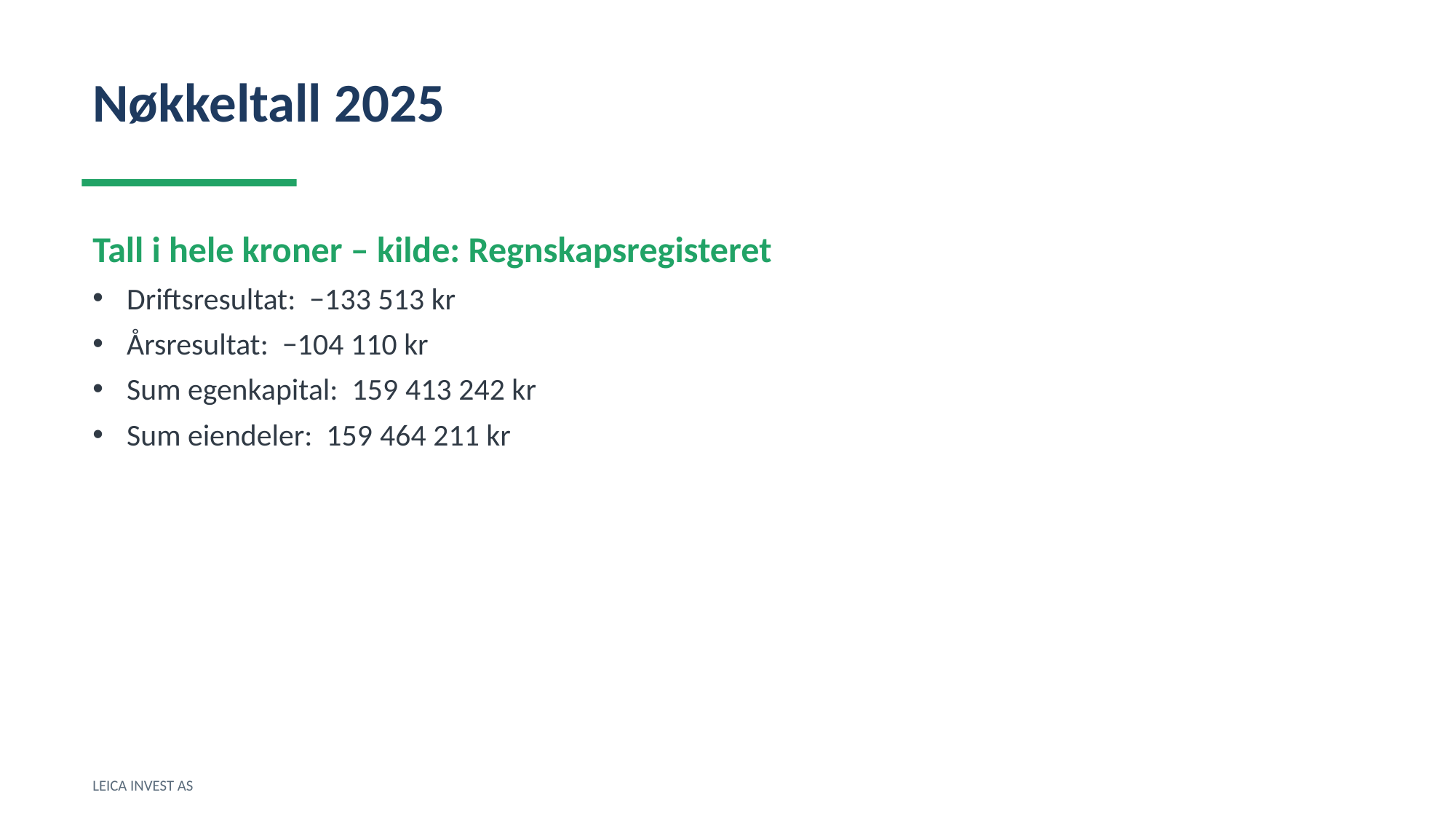

Nøkkeltall 2025

Tall i hele kroner – kilde: Regnskapsregisteret
Driftsresultat:  −133 513 kr
Årsresultat:  −104 110 kr
Sum egenkapital:  159 413 242 kr
Sum eiendeler:  159 464 211 kr
LEICA INVEST AS